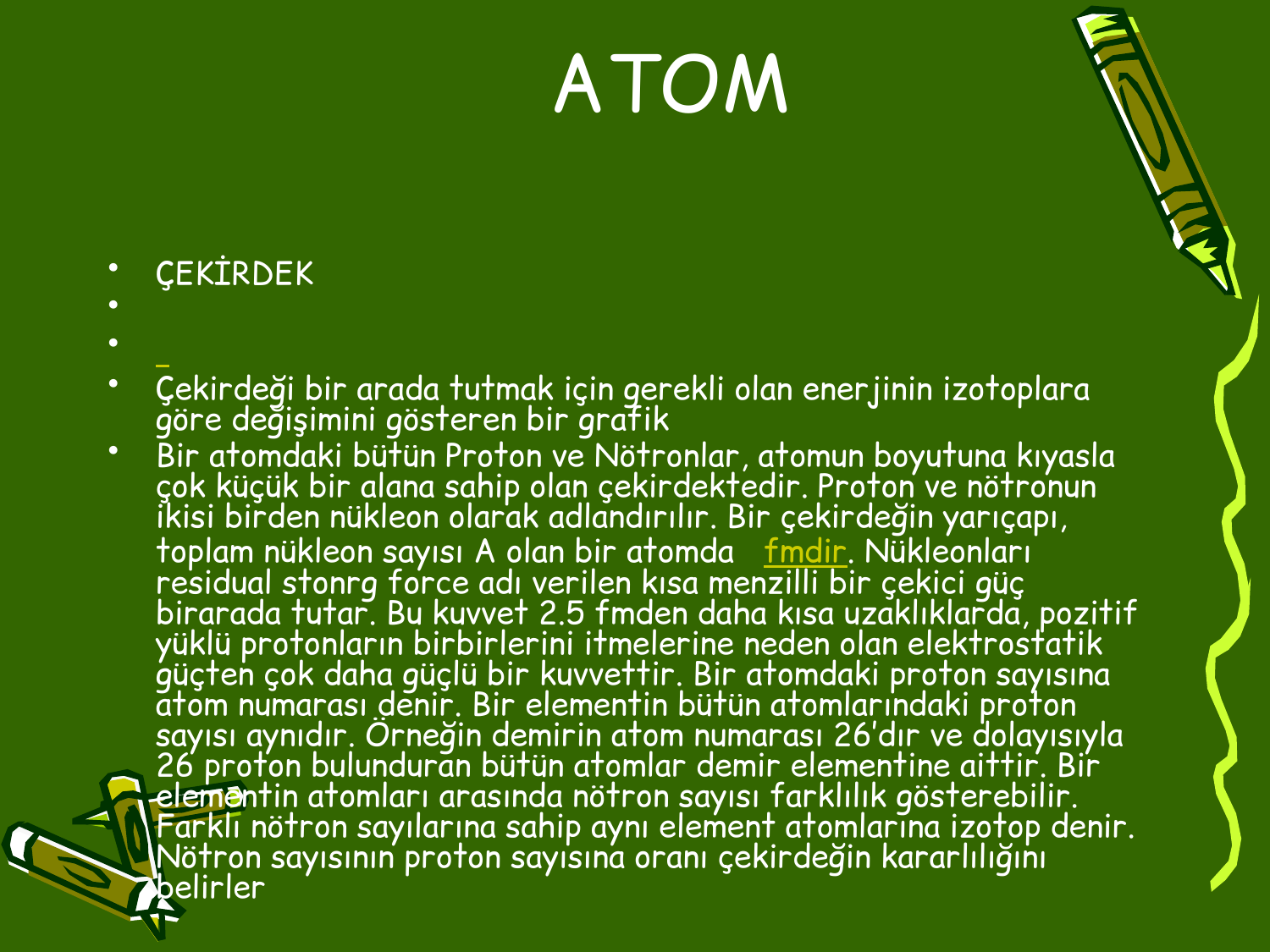

# ATOM
ÇEKİRDEK

Çekirdeği bir arada tutmak için gerekli olan enerjinin izotoplara göre değişimini gösteren bir grafik
Bir atomdaki bütün Proton ve Nötronlar, atomun boyutuna kıyasla çok küçük bir alana sahip olan çekirdektedir. Proton ve nötronun ikisi birden nükleon olarak adlandırılır. Bir çekirdeğin yarıçapı, toplam nükleon sayısı A olan bir atomda   fmdir. Nükleonları residual stonrg force adı verilen kısa menzilli bir çekici güç birarada tutar. Bu kuvvet 2.5 fmden daha kısa uzaklıklarda, pozitif yüklü protonların birbirlerini itmelerine neden olan elektrostatik güçten çok daha güçlü bir kuvvettir. Bir atomdaki proton sayısına atom numarası denir. Bir elementin bütün atomlarındaki proton sayısı aynıdır. Örneğin demirin atom numarası 26’dır ve dolayısıyla 26 proton bulunduran bütün atomlar demir elementine aittir. Bir elementin atomları arasında nötron sayısı farklılık gösterebilir. Farklı nötron sayılarına sahip aynı element atomlarına izotop denir. Nötron sayısının proton sayısına oranı çekirdeğin kararlılığını belirler